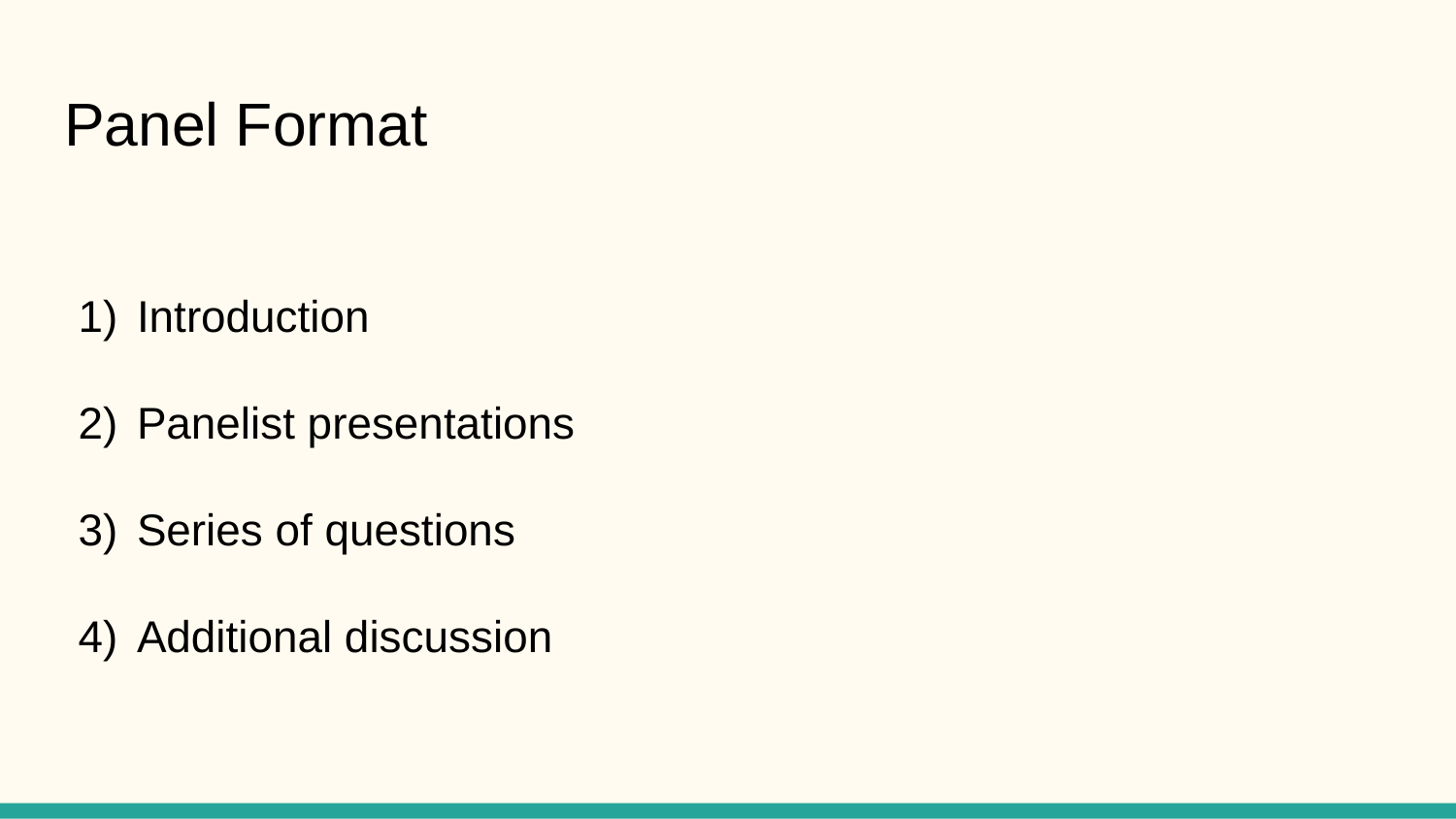

# Panel Format
Introduction
Panelist presentations
Series of questions
Additional discussion